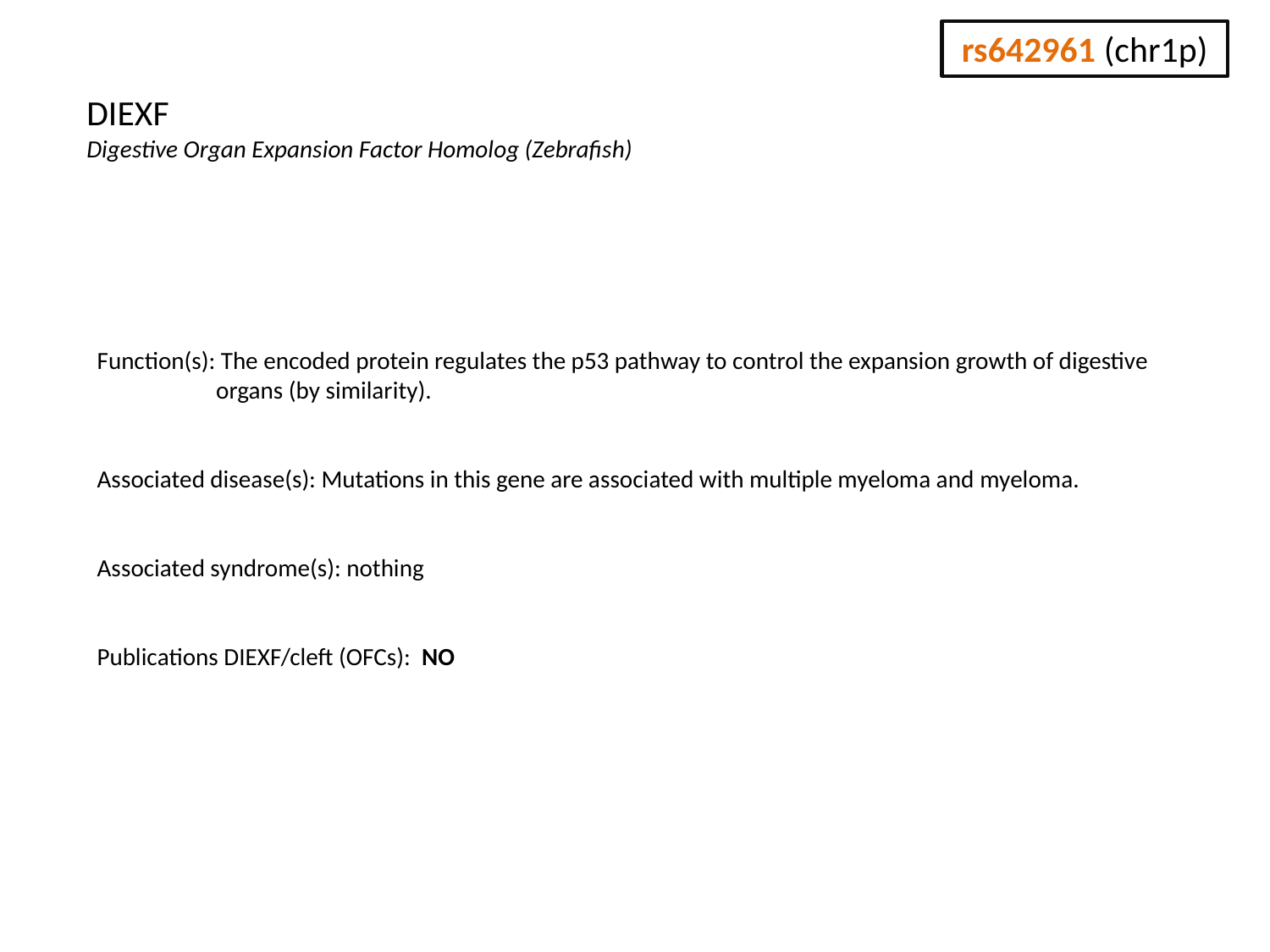

rs642961 (chr1p)
DIEXF
Digestive Organ Expansion Factor Homolog (Zebrafish)
Function(s): The encoded protein regulates the p53 pathway to control the expansion growth of digestive organs (by similarity).

Associated disease(s): Mutations in this gene are associated with multiple myeloma and myeloma.

Associated syndrome(s): nothing

Publications DIEXF/cleft (OFCs):  NO